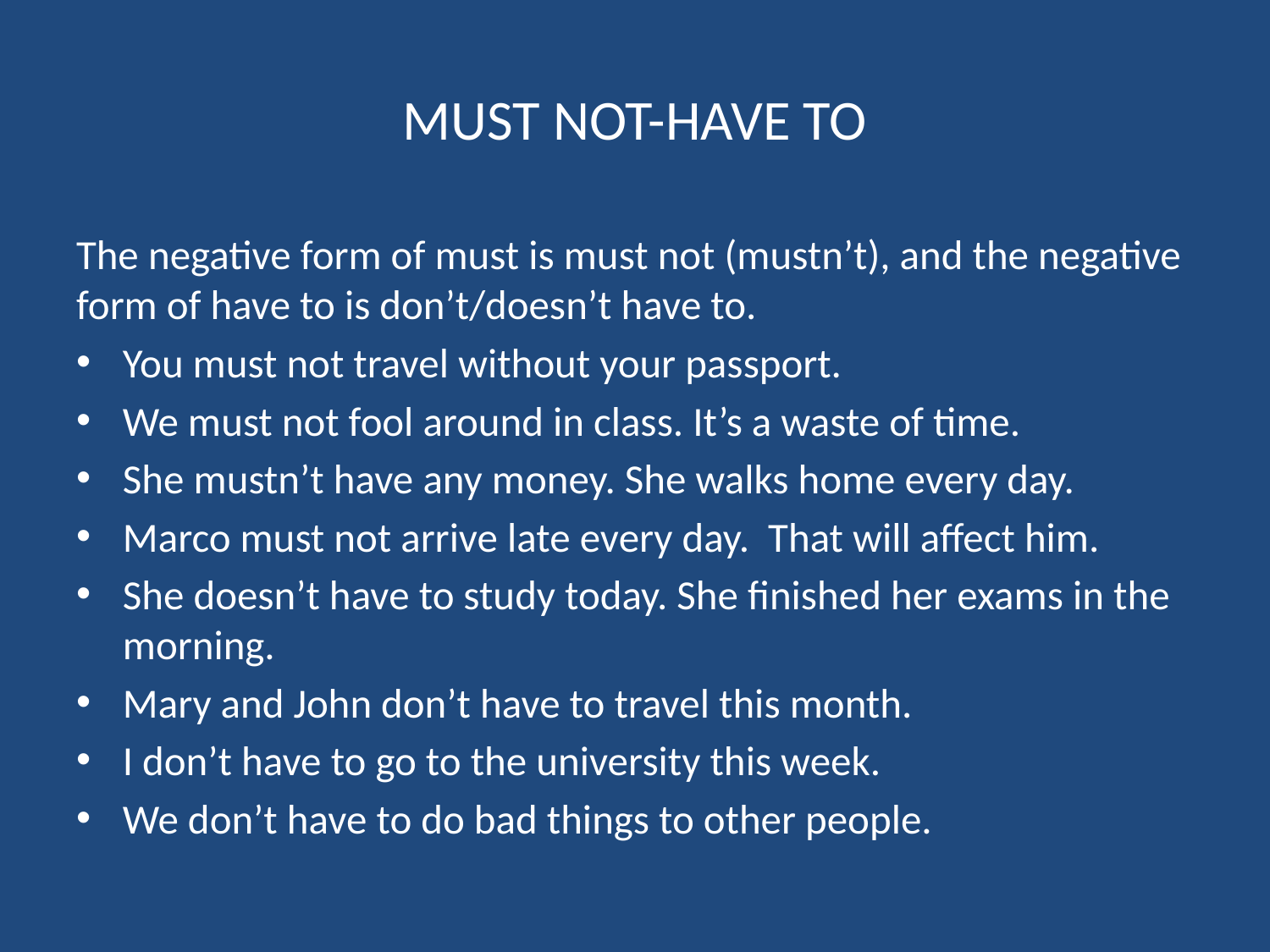

# MUST NOT-HAVE TO
The negative form of must is must not (mustn’t), and the negative form of have to is don’t/doesn’t have to.
You must not travel without your passport.
We must not fool around in class. It’s a waste of time.
She mustn’t have any money. She walks home every day.
Marco must not arrive late every day.  That will affect him.
She doesn’t have to study today. She finished her exams in the morning.
Mary and John don’t have to travel this month.
I don’t have to go to the university this week.
We don’t have to do bad things to other people.